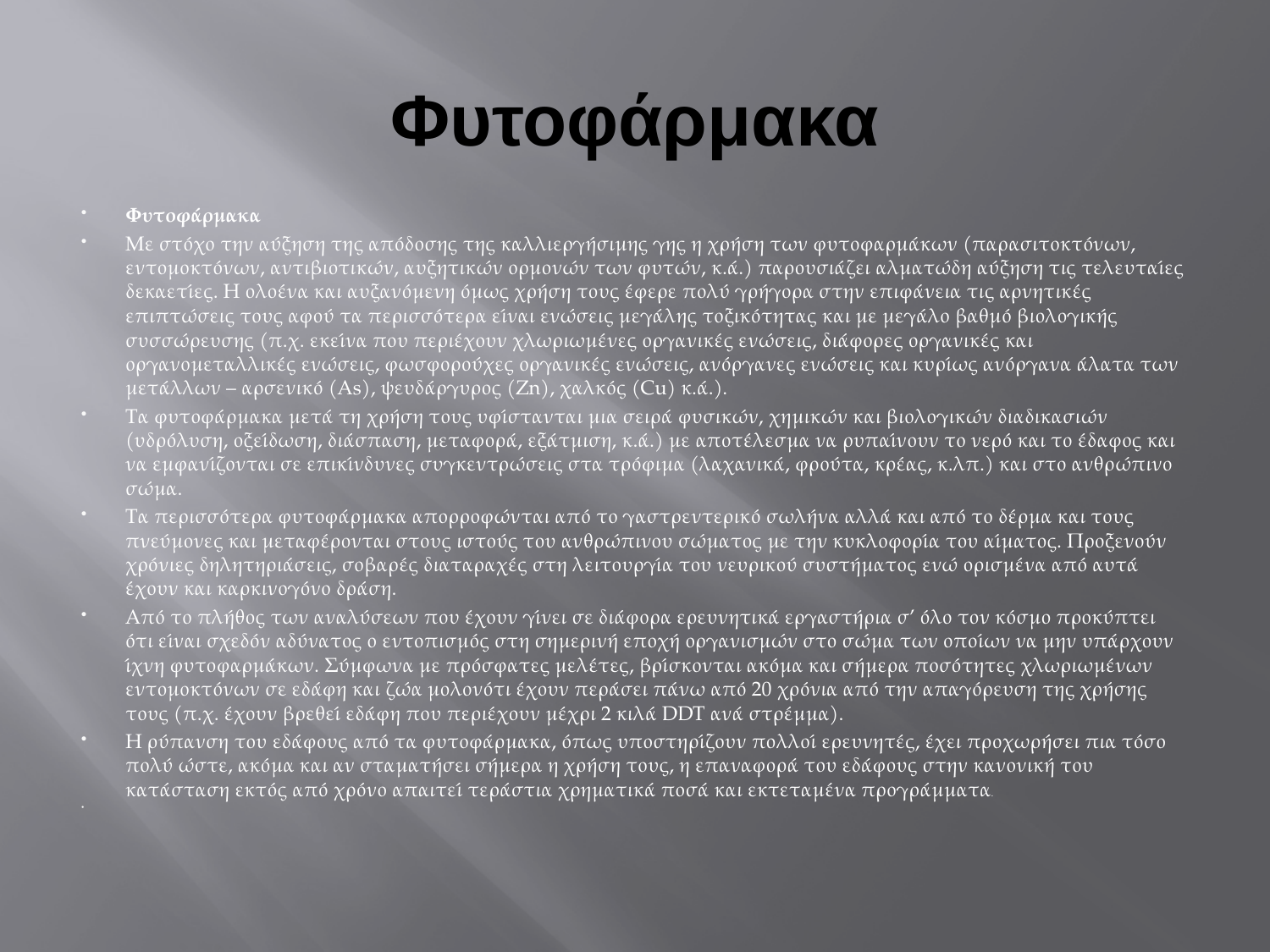

# Φυτοφάρμακα
Φυτοφάρμακα
Με στόχο την αύξηση της απόδοσης της καλλιεργήσιμης γης η χρήση των φυτοφαρμάκων (παρασιτοκτόνων, εντομοκτόνων, αντιβιοτικών, αυξητικών ορμονών των φυτών, κ.ά.) παρουσιάζει αλματώδη αύξηση τις τελευταίες δεκαετίες. Η ολοένα και αυξανόμενη όμως χρήση τους έφερε πολύ γρήγορα στην επιφάνεια τις αρνητικές επιπτώσεις τους αφού τα περισσότερα είναι ενώσεις μεγάλης τοξικότητας και με μεγάλο βαθμό βιολογικής συσσώρευσης (π.χ. εκείνα που περιέχουν χλωριωμένες οργανικές ενώσεις, διάφορες οργανικές και οργανομεταλλικές ενώσεις, φωσφορούχες οργανικές ενώσεις, ανόργανες ενώσεις και κυρίως ανόργανα άλατα των μετάλλων – αρσενικό (As), ψευδάργυρος (Zn), χαλκός (Cu) κ.ά.).
Τα φυτοφάρμακα μετά τη χρήση τους υφίστανται μια σειρά φυσικών, χημικών και βιολογικών διαδικασιών (υδρόλυση, οξείδωση, διάσπαση, μεταφορά, εξάτμιση, κ.ά.) με αποτέλεσμα να ρυπαίνουν το νερό και το έδαφος και να εμφανίζονται σε επικίνδυνες συγκεντρώσεις στα τρόφιμα (λαχανικά, φρούτα, κρέας, κ.λπ.) και στο ανθρώπινο σώμα.
Τα περισσότερα φυτοφάρμακα απορροφώνται από το γαστρεντερικό σωλήνα αλλά και από το δέρμα και τους πνεύμονες και μεταφέρονται στους ιστούς του ανθρώπινου σώματος με την κυκλοφορία του αίματος. Προξενούν χρόνιες δηλητηριάσεις, σοβαρές διαταραχές στη λειτουργία του νευρικού συστήματος ενώ ορισμένα από αυτά έχουν και καρκινογόνο δράση.
Από το πλήθος των αναλύσεων που έχουν γίνει σε διάφορα ερευνητικά εργαστήρια σ’ όλο τον κόσμο προκύπτει ότι είναι σχεδόν αδύνατος ο εντοπισμός στη σημερινή εποχή οργανισμών στο σώμα των οποίων να μην υπάρχουν ίχνη φυτοφαρμάκων. Σύμφωνα με πρόσφατες μελέτες, βρίσκονται ακόμα και σήμερα ποσότητες χλωριωμένων εντομοκτόνων σε εδάφη και ζώα μολονότι έχουν περάσει πάνω από 20 χρόνια από την απαγόρευση της χρήσης τους (π.χ. έχουν βρεθεί εδάφη που περιέχουν μέχρι 2 κιλά DDT ανά στρέμμα).
Η ρύπανση του εδάφους από τα φυτοφάρμακα, όπως υποστηρίζουν πολλοί ερευνητές, έχει προχωρήσει πια τόσο πολύ ώστε, ακόμα και αν σταματήσει σήμερα η χρήση τους, η επαναφορά του εδάφους στην κανονική του κατάσταση εκτός από χρόνο απαιτεί τεράστια χρηματικά ποσά και εκτεταμένα προγράμματα.